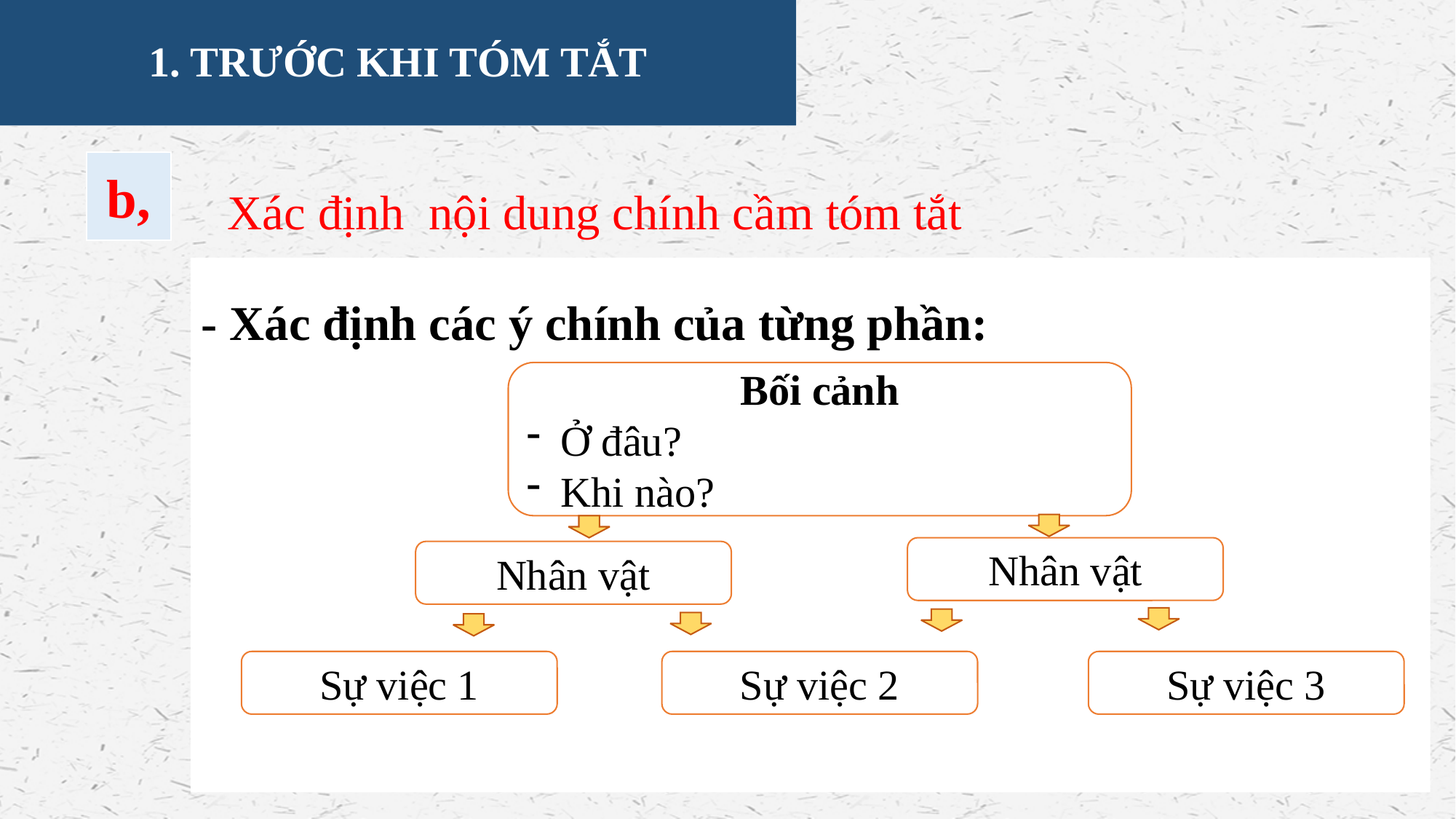

1. TRƯỚC KHI TÓM TẮT
Xác định  nội dung chính cầm tóm tắt
b,
- Xác định các ý chính của từng phần:

Bối cảnh
Ở đâu?
Khi nào?

Nhân vật
Nhân vật

Sự việc 2
Sự việc 1
Sự việc 3